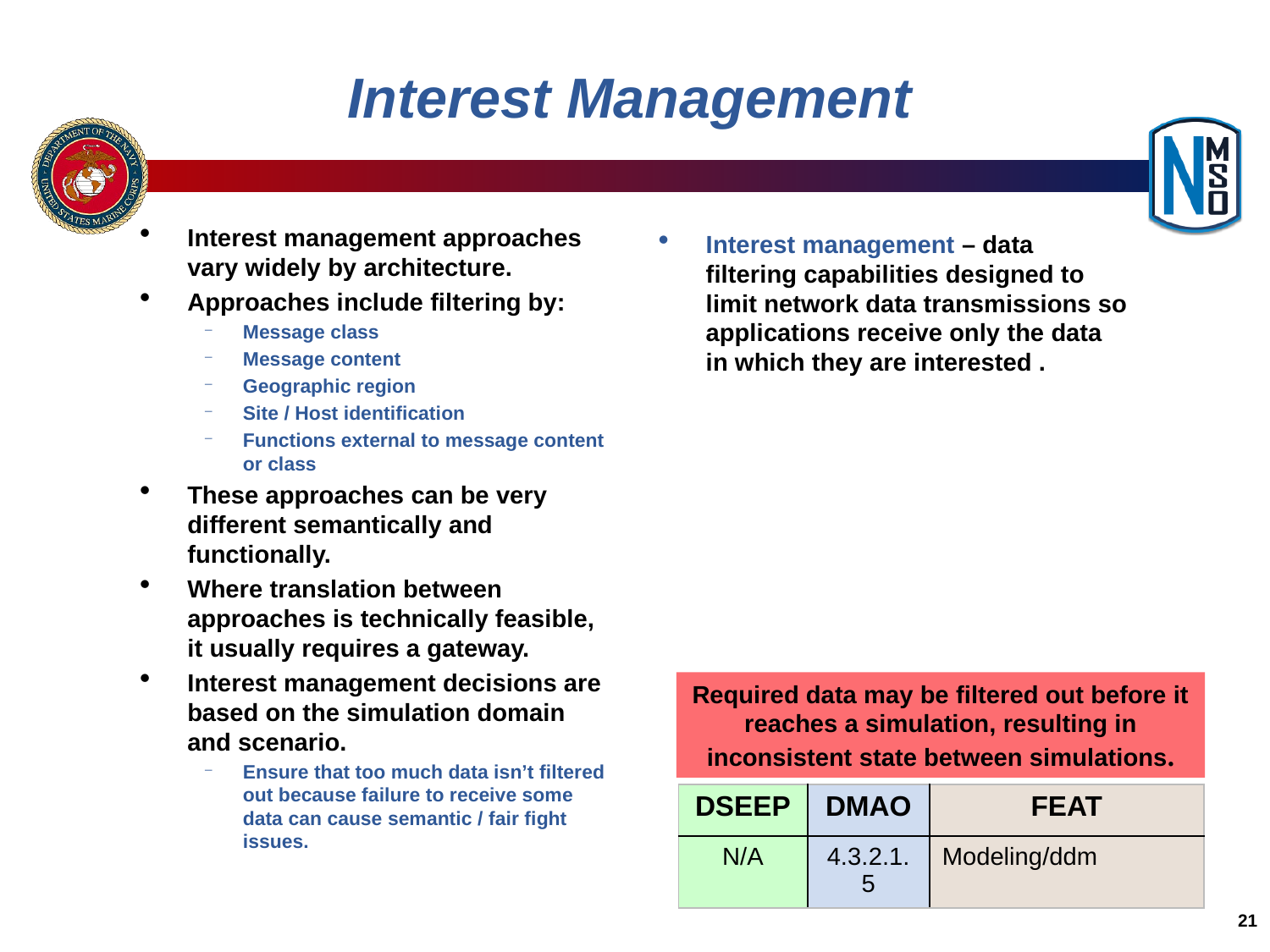

# Interest Management
Interest management approaches vary widely by architecture.
Approaches include filtering by:
Message class
Message content
Geographic region
Site / Host identification
Functions external to message content or class
These approaches can be very different semantically and functionally.
Where translation between approaches is technically feasible, it usually requires a gateway.
Interest management decisions are based on the simulation domain and scenario.
Ensure that too much data isn’t filtered out because failure to receive some data can cause semantic / fair fight issues.

Interest management – data filtering capabilities designed to limit network data transmissions so applications receive only the data in which they are interested .
Required data may be filtered out before it reaches a simulation, resulting in inconsistent state between simulations.
| DSEEP | DMAO | FEAT |
| --- | --- | --- |
| N/A | 4.3.2.1.5 | Modeling/ddm |
21